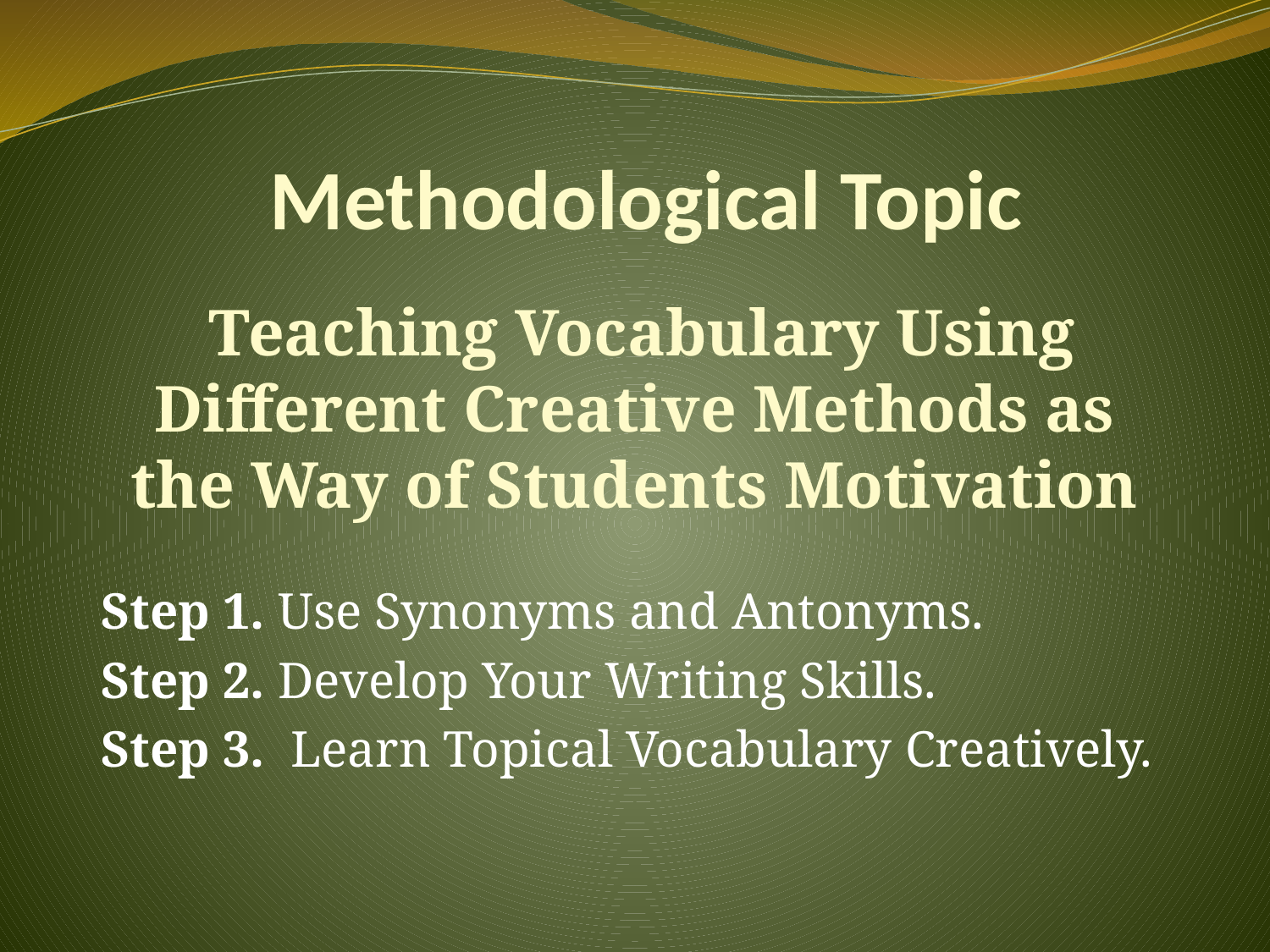

Methodological Topic
 Teaching Vocabulary Using Different Creative Methods as the Way of Students Motivation

Step 1. Use Synonyms and Antonyms.
Step 2. Develop Your Writing Skills.
Step 3.  Learn Topical Vocabulary Creatively.